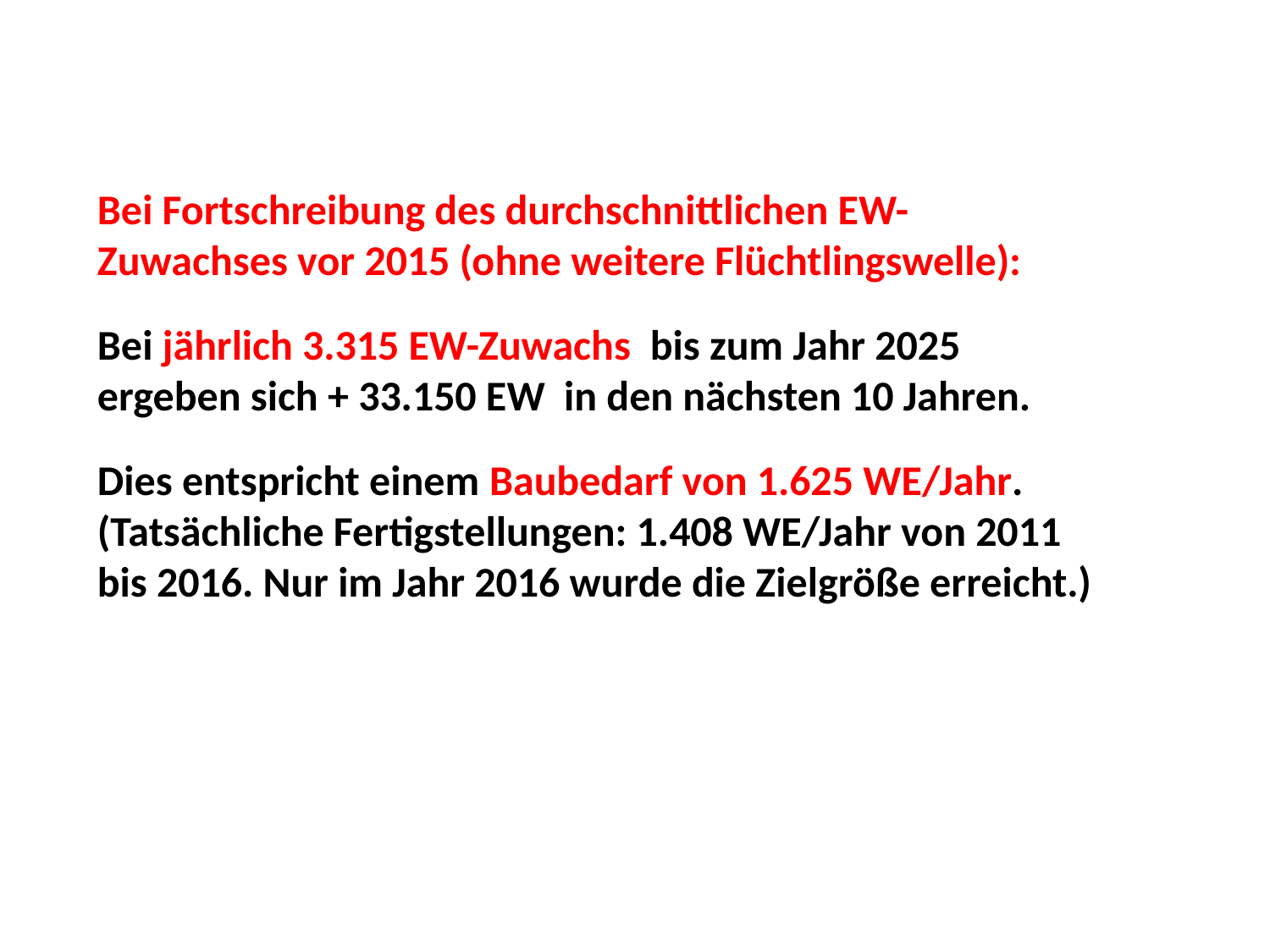

Bei Fortschreibung des durchschnittlichen EW-Zuwachses vor 2015 (ohne weitere Flüchtlingswelle):

Bei jährlich 3.315 EW-Zuwachs  bis zum Jahr 2025 ergeben sich + 33.150 EW  in den nächsten 10 Jahren.

Dies entspricht einem Baubedarf von 1.625 WE/Jahr. (Tatsächliche Fertigstellungen: 1.408 WE/Jahr von 2011 bis 2016. Nur im Jahr 2016 wurde die Zielgröße erreicht.)